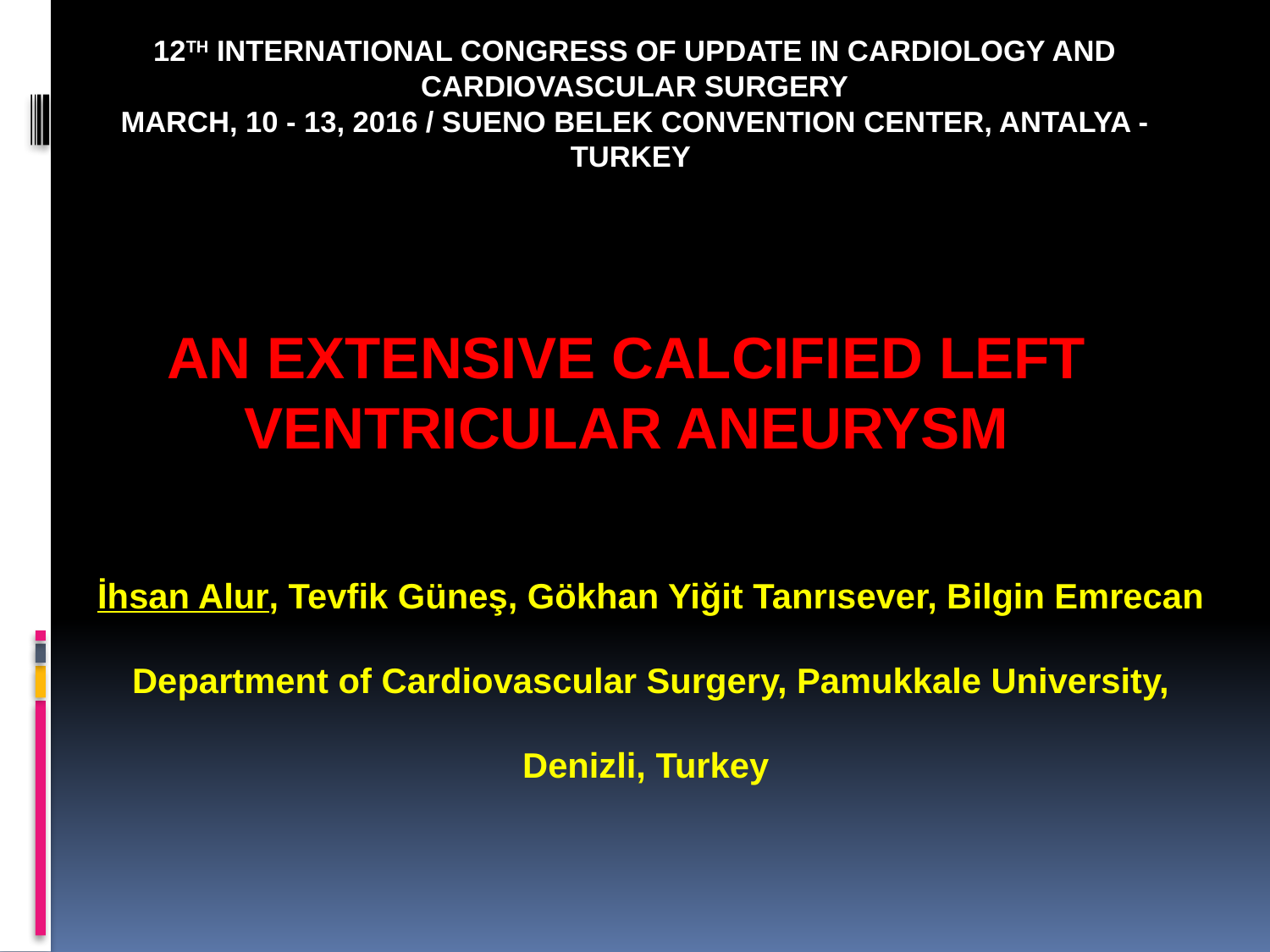

# 12th International Congress of Update in Cardiology and Cardiovascular Surgery March, 10 - 13, 2016 / Sueno Belek Convention Center, Antalya - Turkey An extensive calcified left  ventricular aneurysm
İhsan Alur, Tevfik Güneş, Gökhan Yiğit Tanrısever, Bilgin Emrecan
Department of Cardiovascular Surgery, Pamukkale University,

Denizli, Turkey